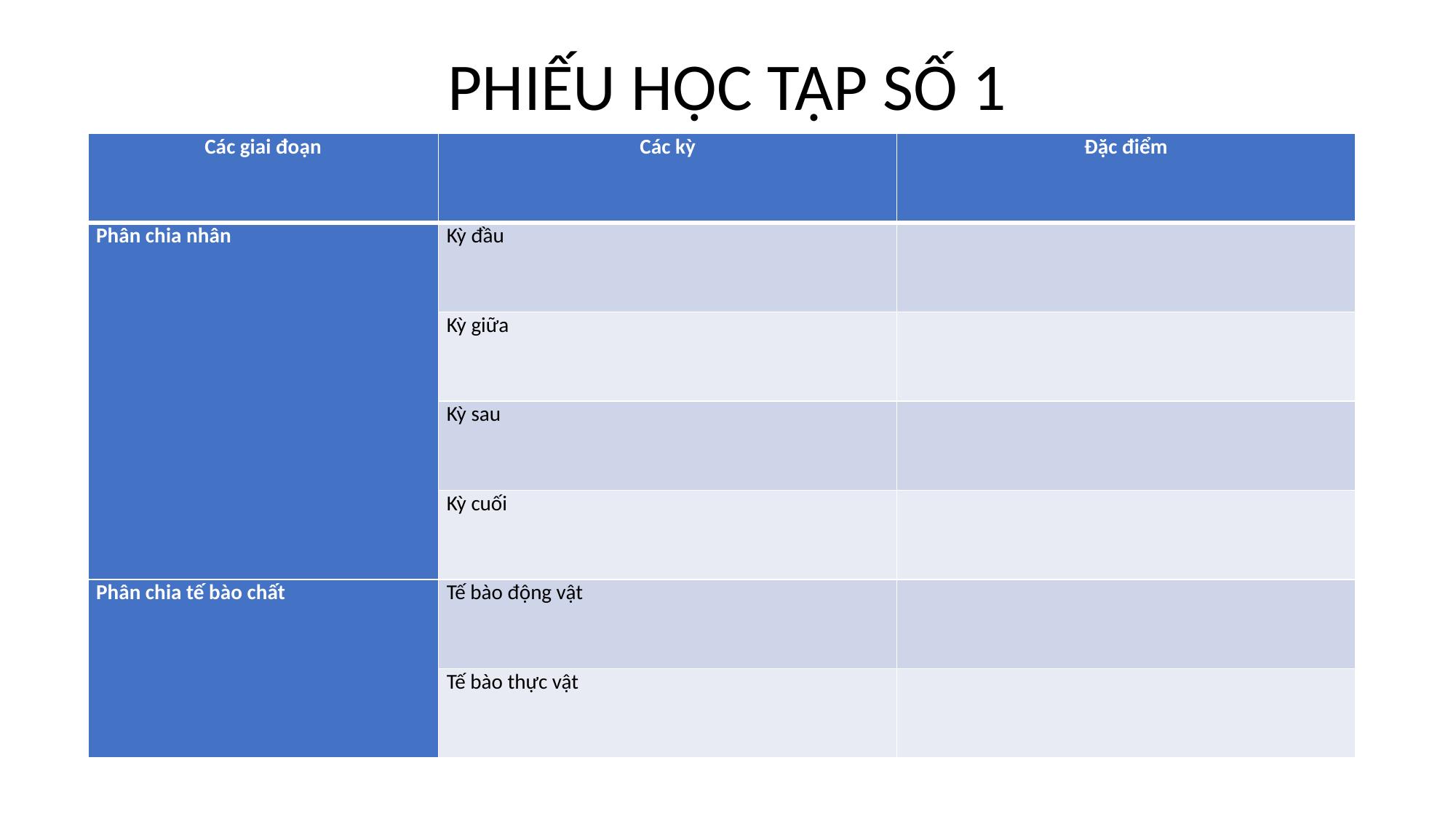

Phiếu học tập số 1
# PHIẾU HỌC TẬP SỐ 1
| Các giai đoạn | Các kỳ | Đặc điểm |
| --- | --- | --- |
| Phân chia nhân | Kỳ đầu |  |
|  | Kỳ giữa |  |
|  | Kỳ sau |  |
|  | Kỳ cuối |  |
| Phân chia tế bào chất | Tế bào động vật |  |
|  | Tế bào thực vật |  |